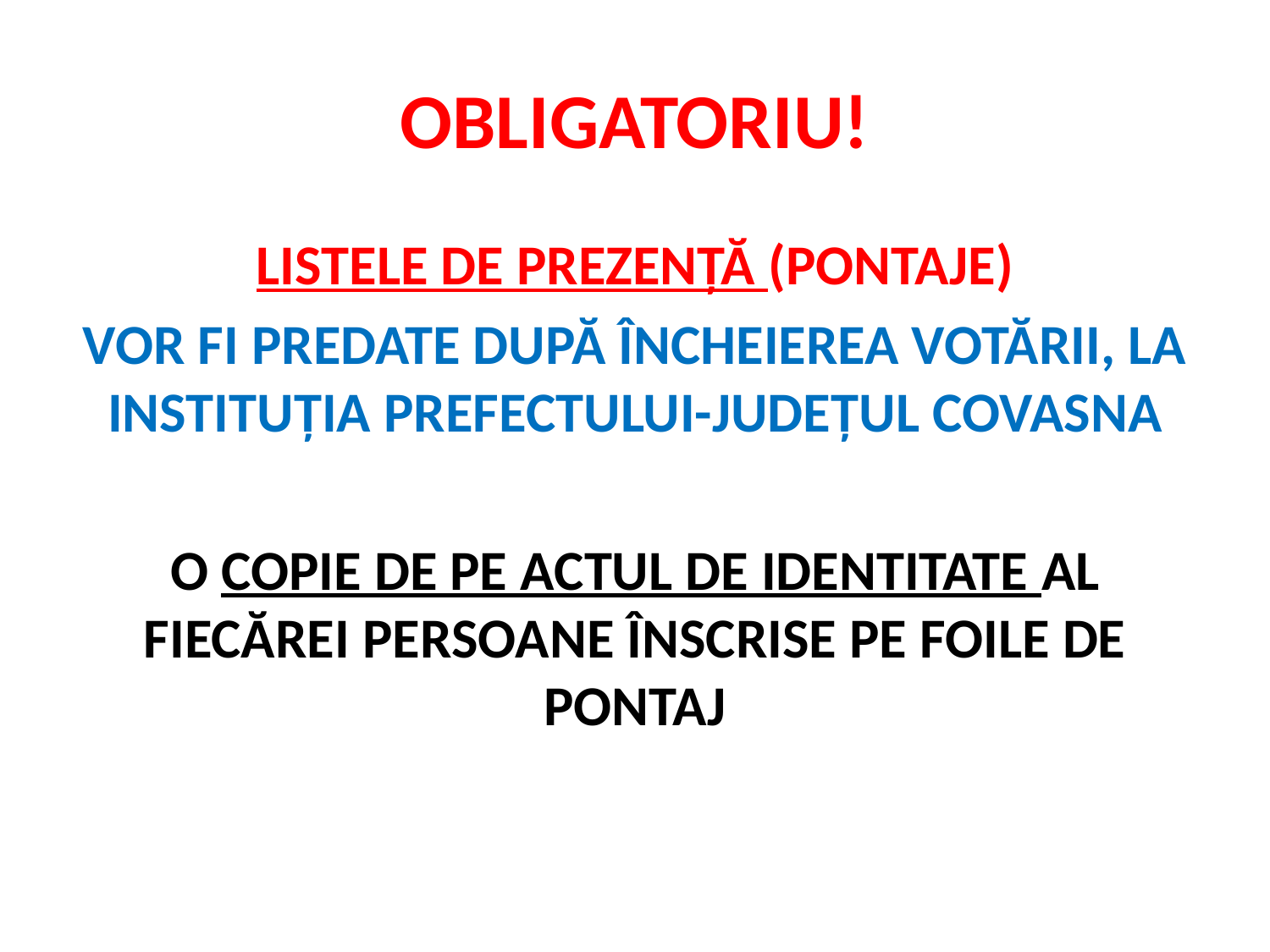

# OBLIGATORIU!
LISTELE DE PREZENŢĂ (PONTAJE)
VOR FI PREDATE DUPĂ ÎNCHEIEREA VOTĂRII, LA INSTITUȚIA PREFECTULUI-JUDEȚUL COVASNA

O COPIE DE PE ACTUL DE IDENTITATE AL FIECĂREI PERSOANE ÎNSCRISE PE FOILE DE PONTAJ